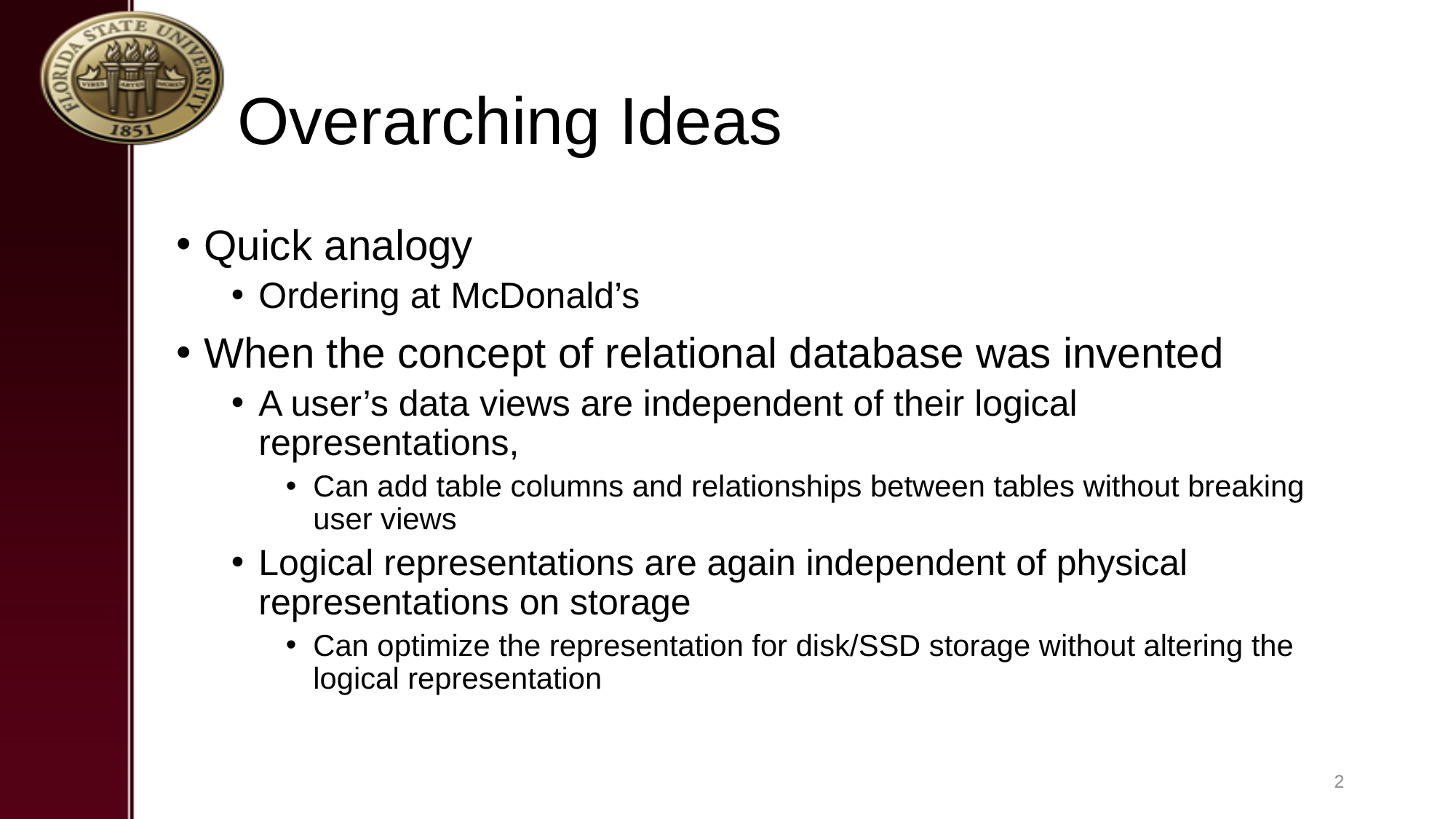

# Overarching Ideas
Quick analogy
Ordering at McDonald’s
When the concept of relational database was invented
A user’s data views are independent of their logical representations,
Can add table columns and relationships between tables without breaking user views
Logical representations are again independent of physical representations on storage
Can optimize the representation for disk/SSD storage without altering the logical representation

2